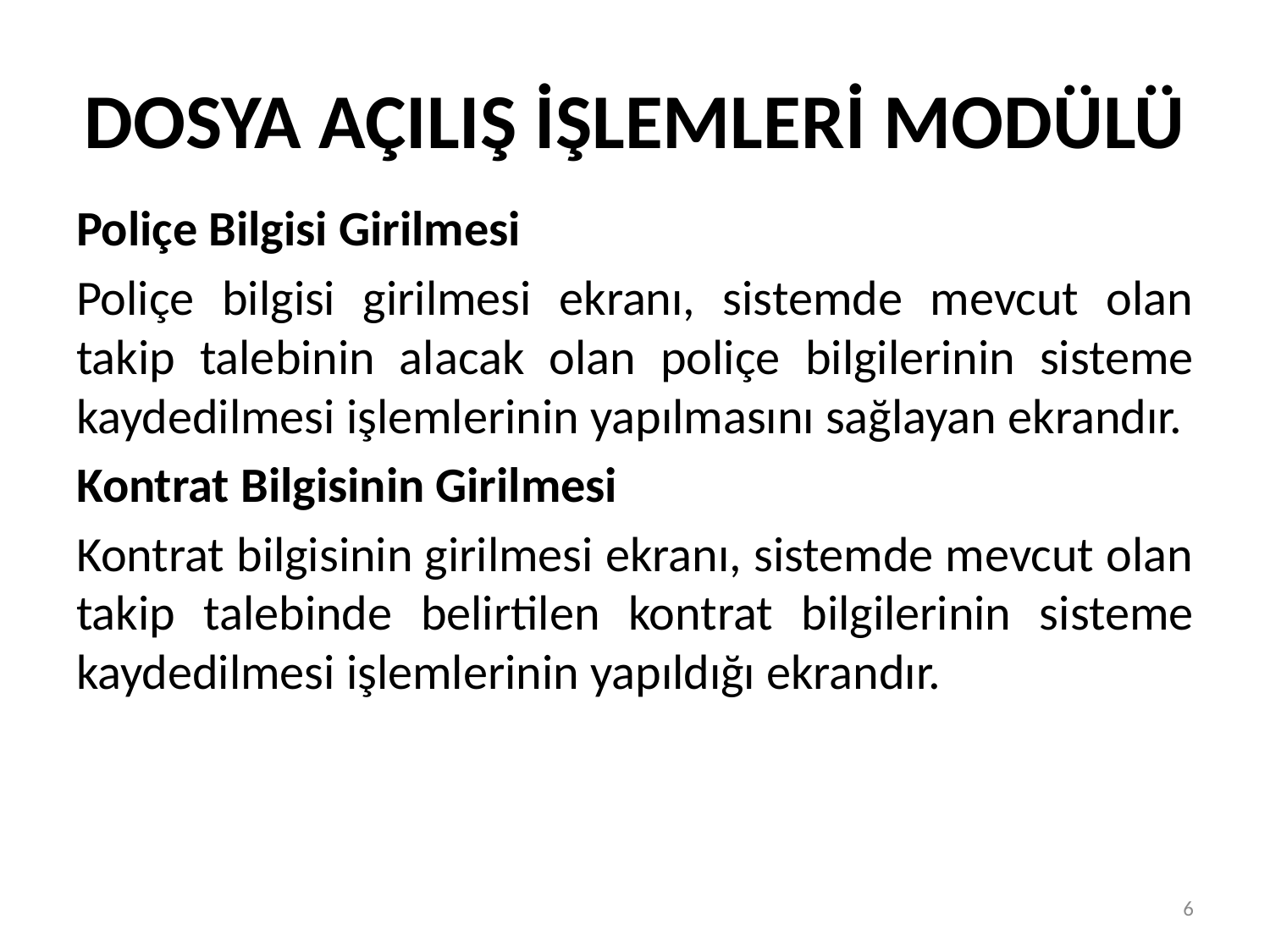

# DOSYA AÇILIŞ İŞLEMLERİ MODÜLÜ
Poliçe Bilgisi Girilmesi
Poliçe bilgisi girilmesi ekranı, sistemde mevcut olan takip talebinin alacak olan poliçe bilgilerinin sisteme kaydedilmesi işlemlerinin yapılmasını sağlayan ekrandır.
Kontrat Bilgisinin Girilmesi
Kontrat bilgisinin girilmesi ekranı, sistemde mevcut olan takip talebinde belirtilen kontrat bilgilerinin sisteme kaydedilmesi işlemlerinin yapıldığı ekrandır.
6